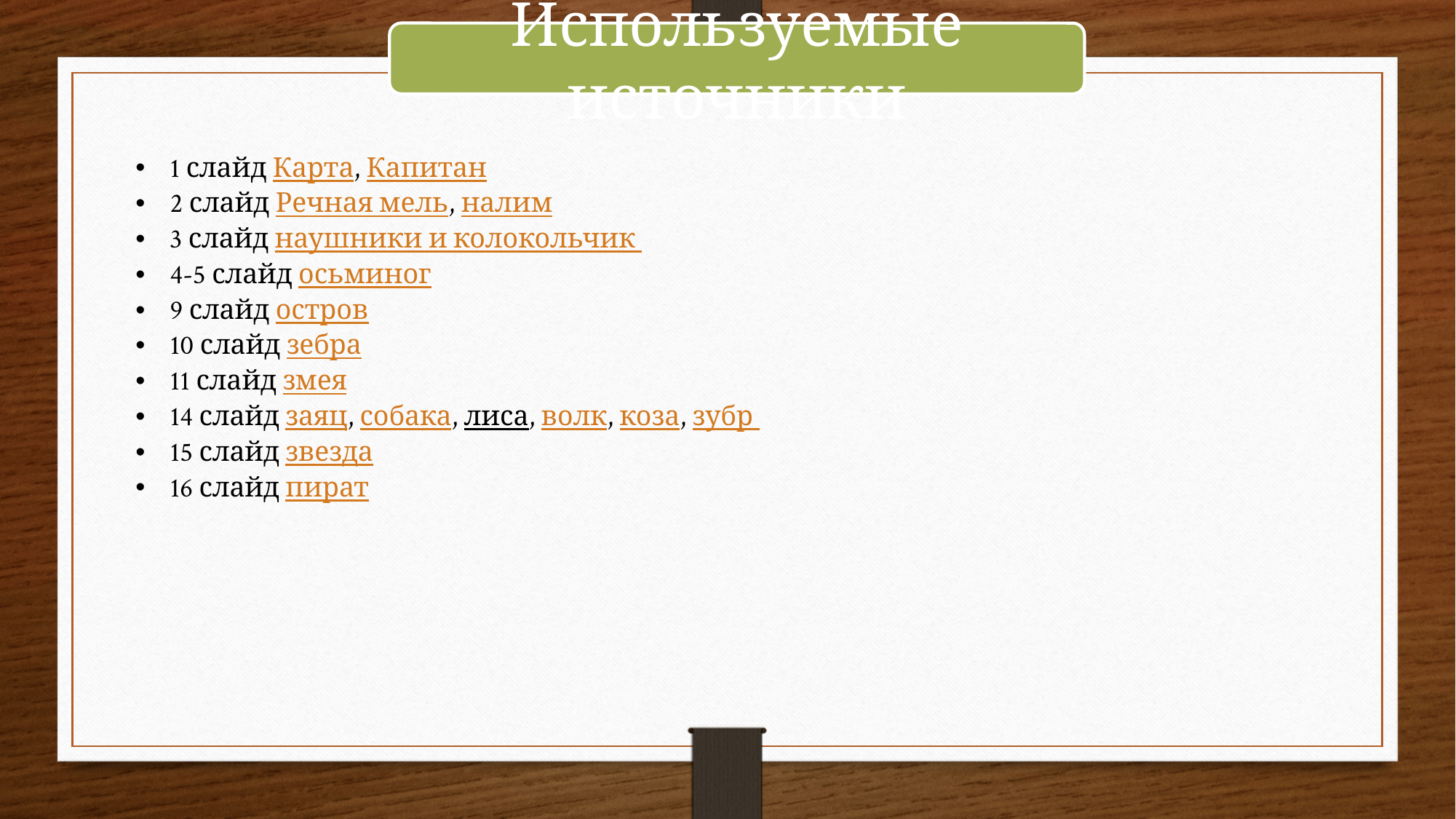

Используемые источники

1 слайд Карта, Капитан
2 слайд Речная мель, налим
3 слайд наушники и колокольчик
4-5 слайд осьминог
9 слайд остров
10 слайд зебра
11 слайд змея
14 слайд заяц, собака, лиса, волк, коза, зубр
15 слайд звезда
16 слайд пират